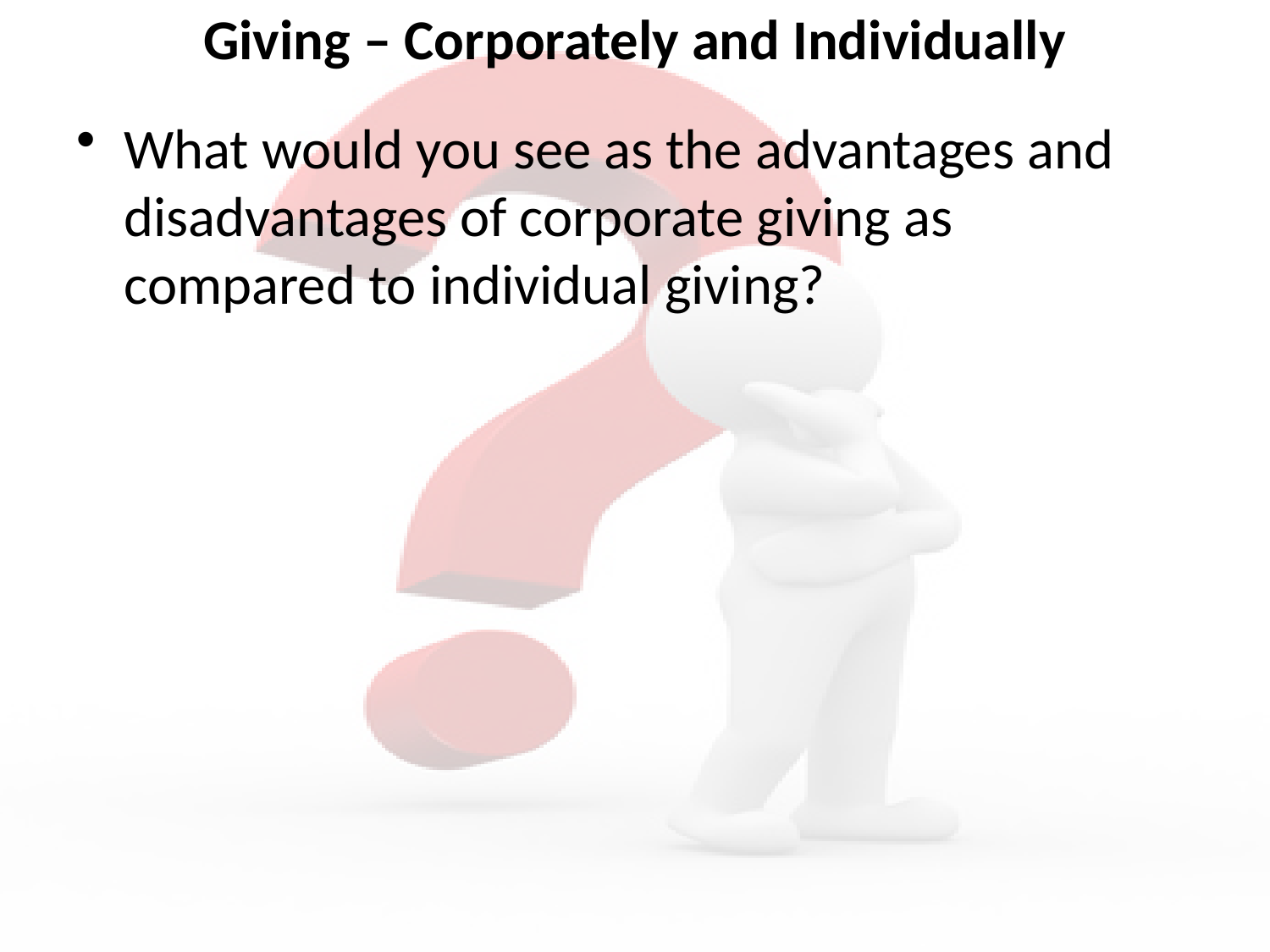

# Giving – Corporately and Individually
What would you see as the advantages and disadvantages of corporate giving as compared to individual giving?